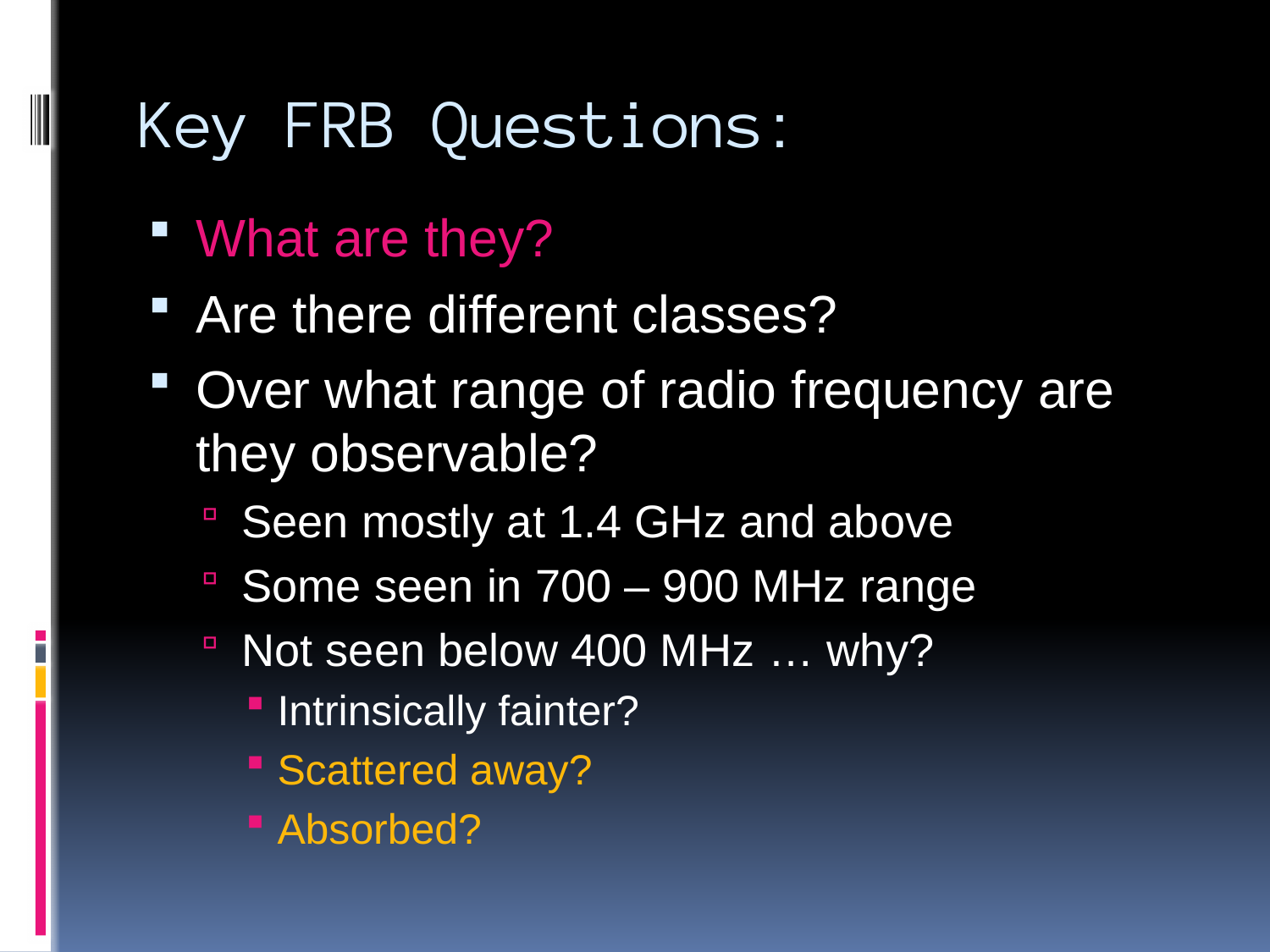

# Key FRB Questions:
What are they?
Are there different classes?
Over what range of radio frequency are
they observable?
Seen mostly at 1.4 GHz and above
Some seen in 700 – 900 MHz range
Not seen below 400 MHz … why?
Intrinsically fainter?
Scattered away?
Absorbed?